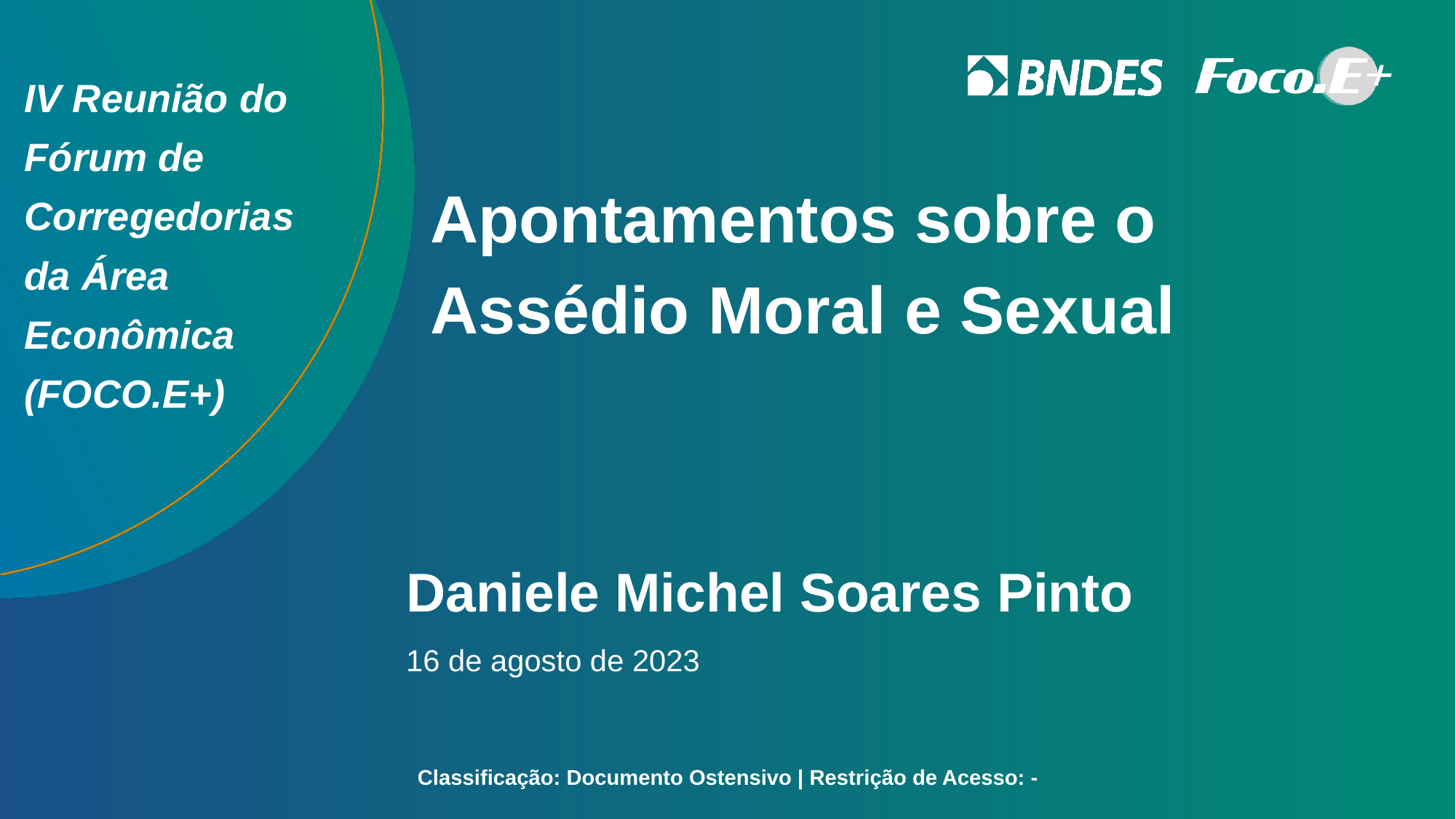

Apontamentos sobre o Assédio Moral e Sexual
Daniele Michel Soares Pinto
16 de agosto de 2023